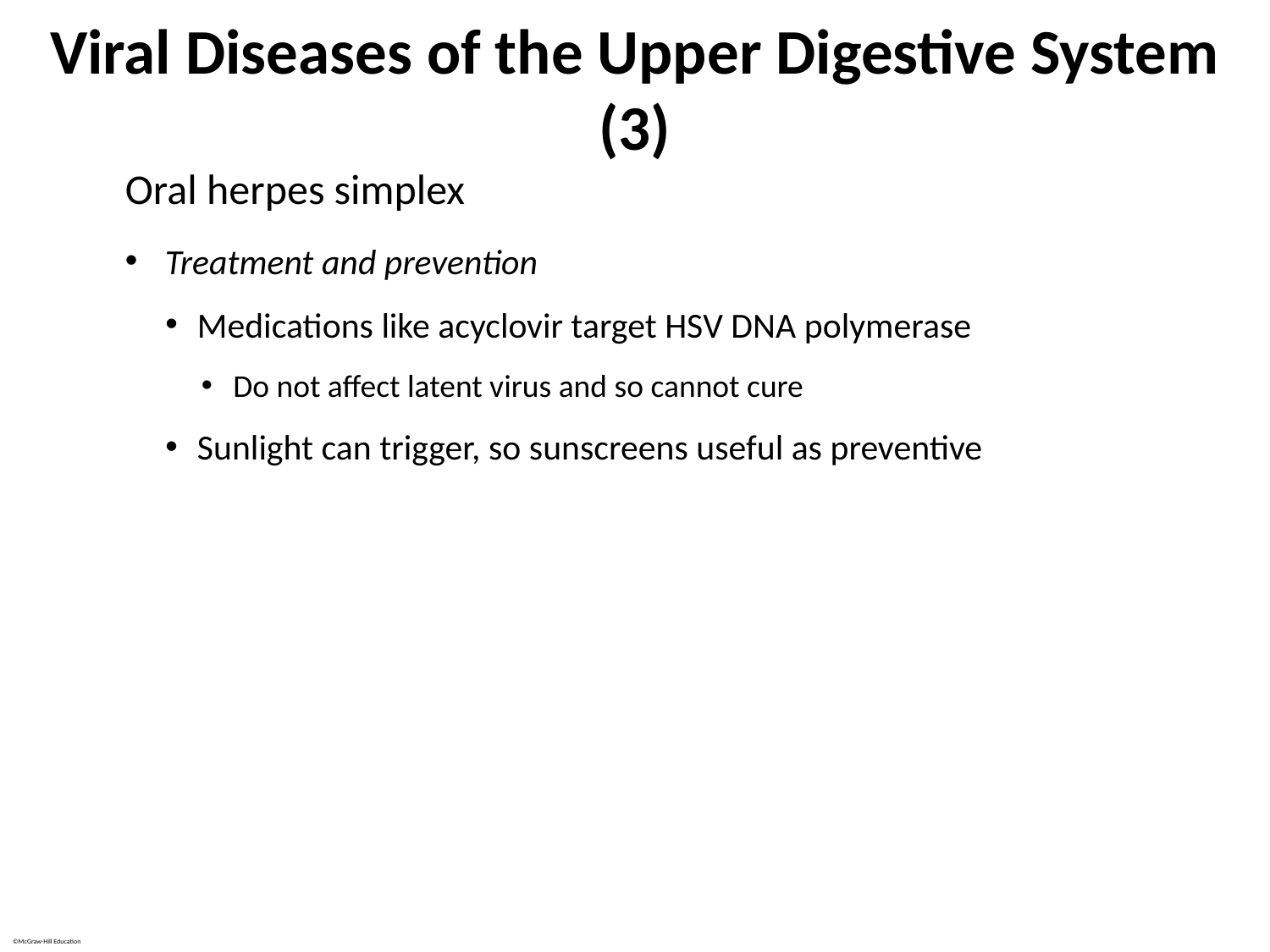

# Viral Diseases of the Upper Digestive System (3)
Oral herpes simplex
Treatment and prevention
Medications like acyclovir target HSV DNA polymerase
Do not affect latent virus and so cannot cure
Sunlight can trigger, so sunscreens useful as preventive